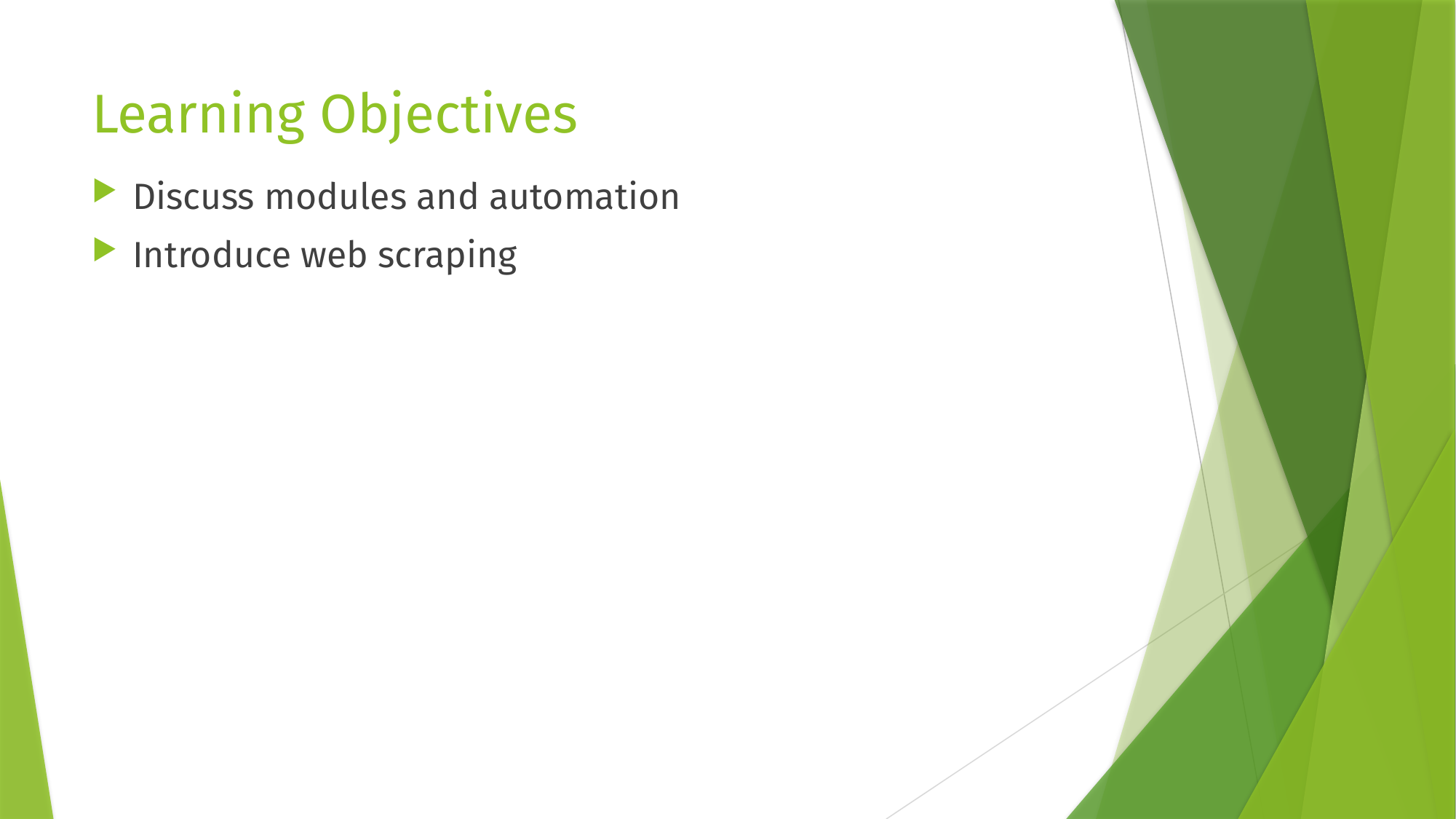

# Learning Objectives
Discuss modules and automation
Introduce web scraping